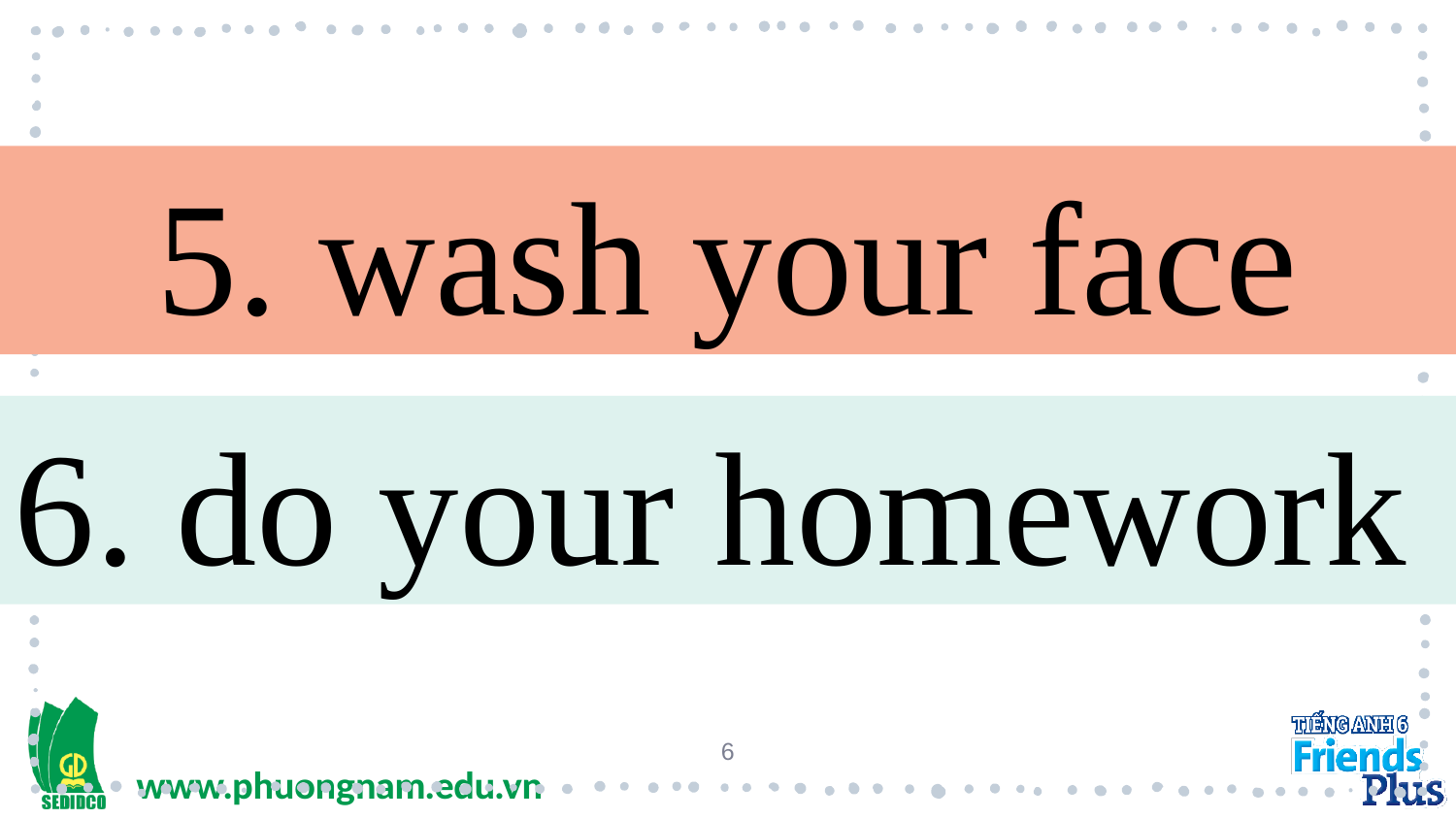

5. wash your face
6. do your homework
6